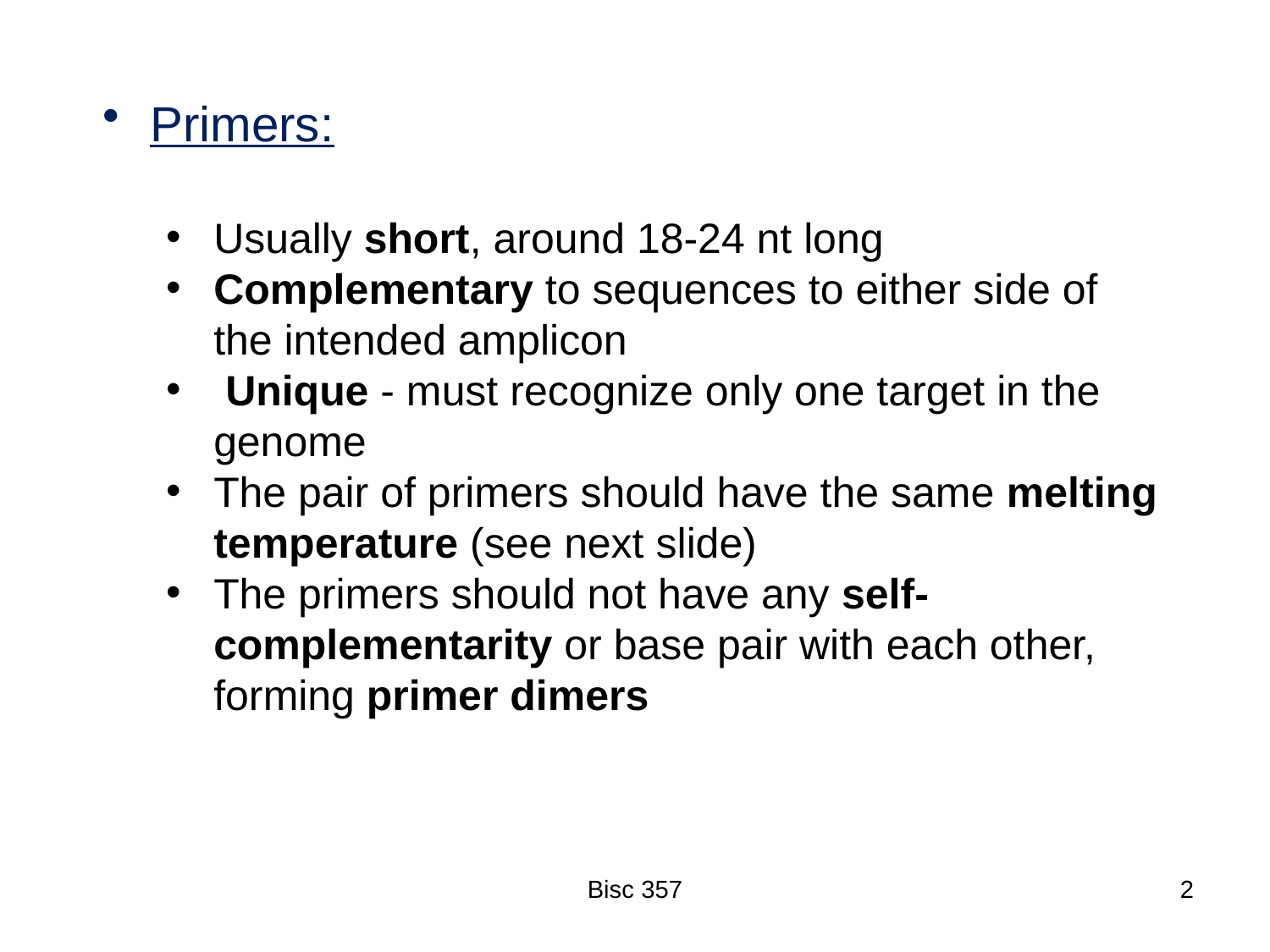

Primers:

Usually short, around 18-24 nt long
Complementary to sequences to either side of the intended amplicon
 Unique - must recognize only one target in the genome
The pair of primers should have the same melting temperature (see next slide)
The primers should not have any self-complementarity or base pair with each other, forming primer dimers

Bisc 357
2